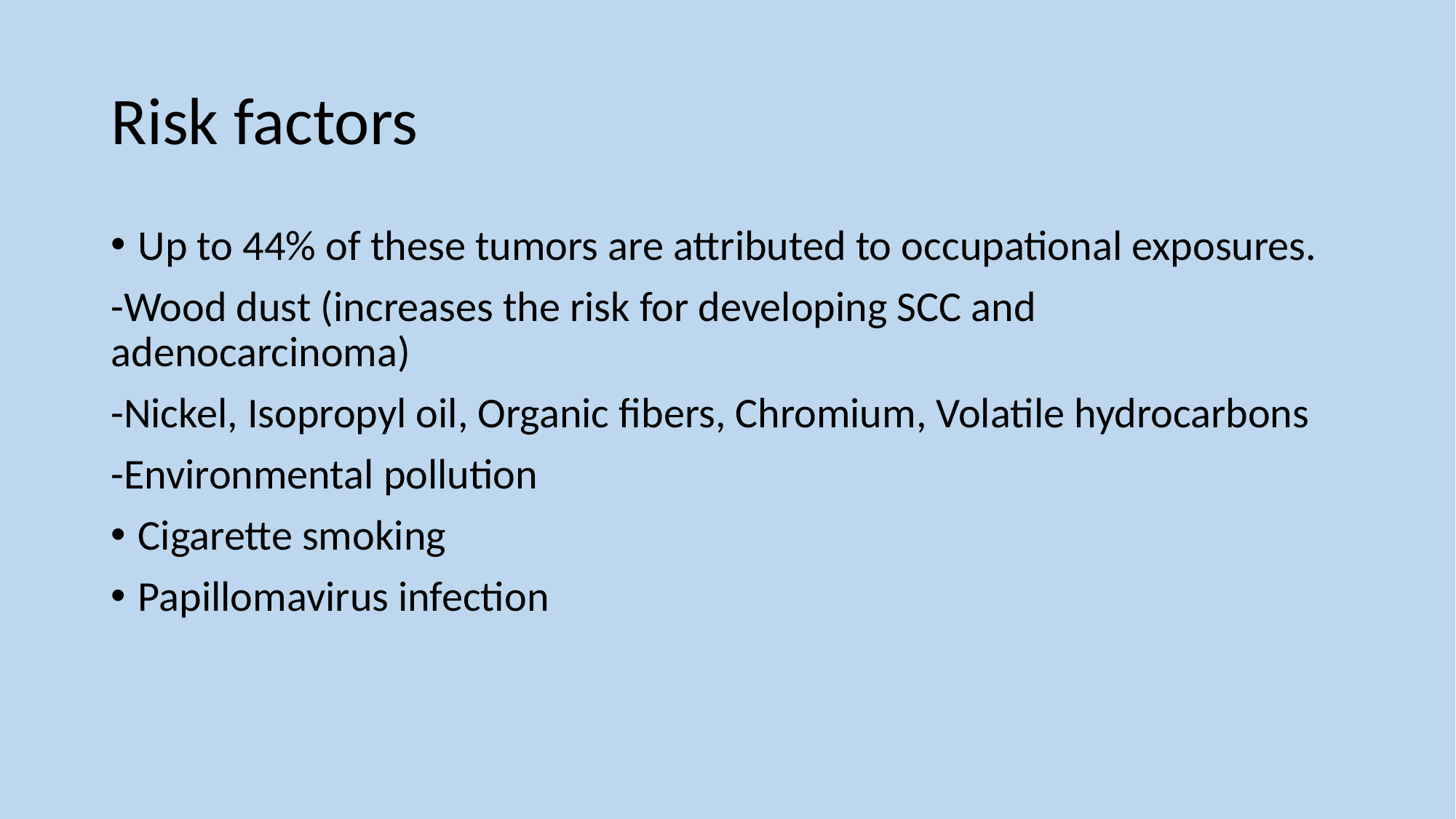

# Risk factors
Up to 44% of these tumors are attributed to occupational exposures.
-Wood dust (increases the risk for developing SCC and adenocarcinoma)
-Nickel, Isopropyl oil, Organic fibers, Chromium, Volatile hydrocarbons
-Environmental pollution
Cigarette smoking
Papillomavirus infection